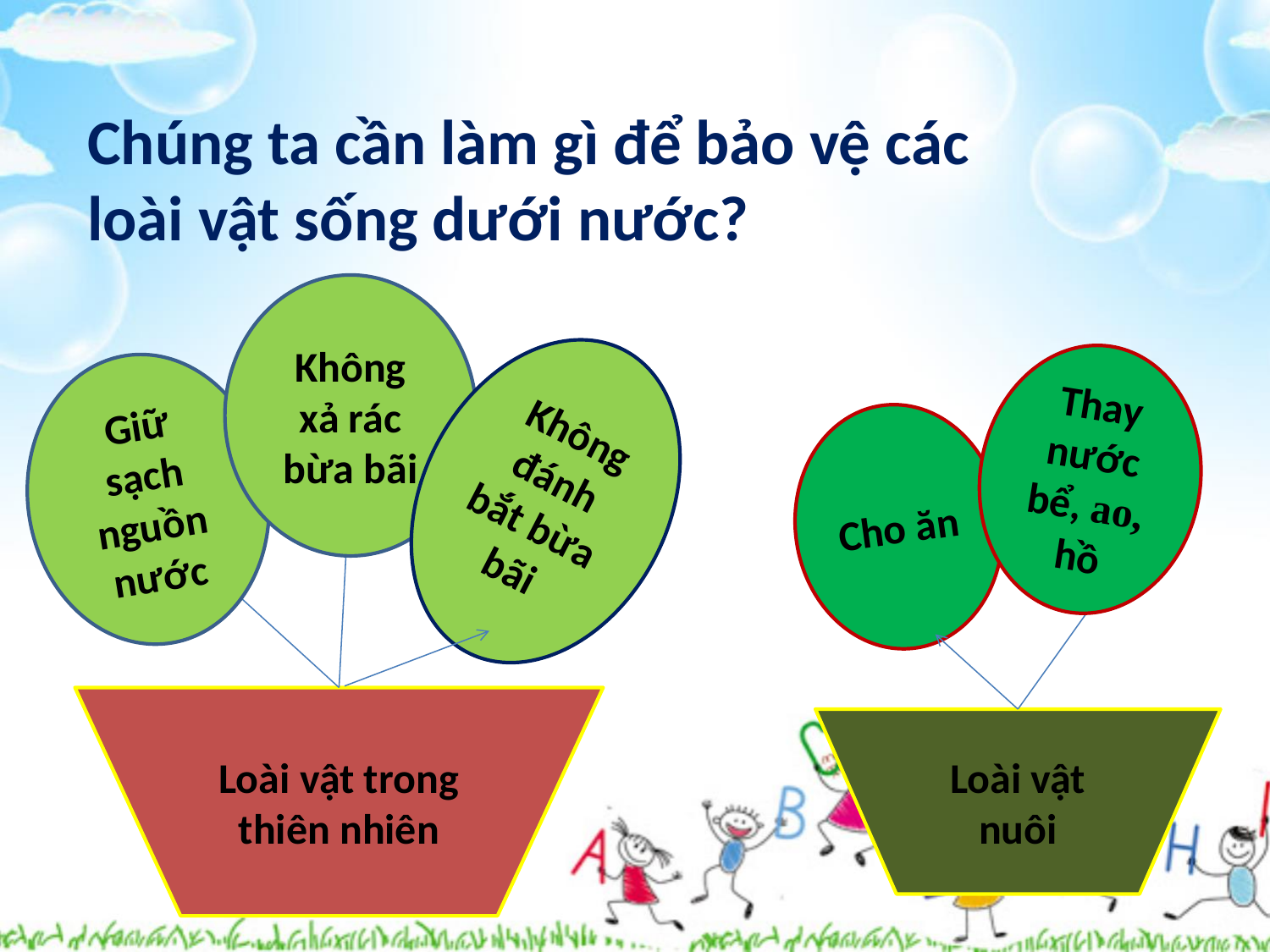

Chúng ta cần làm gì để bảo vệ các
loài vật sống dưới nước?
Không xả rác bừa bãi
Không đánh bắt bừa bãi
Thay nước bể, ao, hồ
Giữ sạch nguồn nước
Cho ăn
Loài vật trong thiên nhiên
Loài vật nuôi